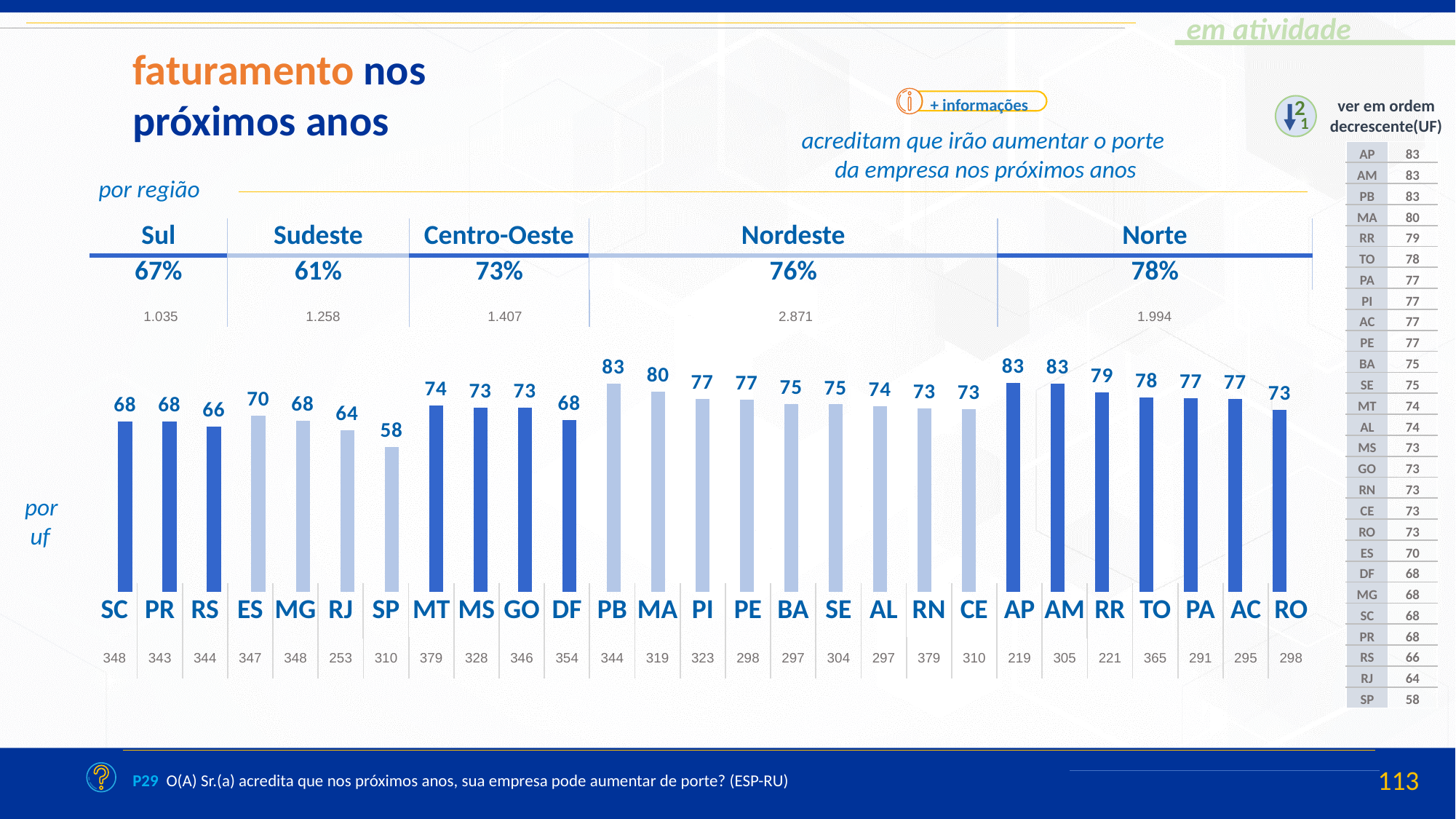

faturamento nos próximos anos
+ informações

2

1
ver em ordem decrescente(UF)
acreditam que irão aumentar o porte
da empresa nos próximos anos

| AP | 83 |
| --- | --- |
| AM | 83 |
| PB | 83 |
| MA | 80 |
| RR | 79 |
| TO | 78 |
| PA | 77 |
| PI | 77 |
| AC | 77 |
| PE | 77 |
| BA | 75 |
| SE | 75 |
| MT | 74 |
| AL | 74 |
| MS | 73 |
| GO | 73 |
| RN | 73 |
| CE | 73 |
| RO | 73 |
| ES | 70 |
| DF | 68 |
| MG | 68 |
| SC | 68 |
| PR | 68 |
| RS | 66 |
| RJ | 64 |
| SP | 58 |
por região
| Sul | Sudeste | Centro-Oeste | Nordeste | Norte |
| --- | --- | --- | --- | --- |
| 67% | 61% | 73% | 76% | 78% |
|  |  |  |  |  |
| 1.035 | 1.258 | 1.407 | 2.871 | 1.994 |
| --- | --- | --- | --- | --- |

### Chart

| Category | Série 1 |
|---|---|
| Categoria 1 | 67.96982455369383 |
| Categoria 2 | 67.85518896323521 |
| Categoria 3 | 65.86389747176689 |
| Categoria 4 | 70.0946365785273 |
por  uf
| SC | PR | RS | ES | MG | RJ | SP | MT | MS | GO | DF | PB | MA | PI | PE | BA | SE | AL | RN | CE | AP | AM | RR | TO | PA | AC | RO |
| --- | --- | --- | --- | --- | --- | --- | --- | --- | --- | --- | --- | --- | --- | --- | --- | --- | --- | --- | --- | --- | --- | --- | --- | --- | --- | --- |
| 348 | 343 | 344 | 347 | 348 | 253 | 310 | 379 | 328 | 346 | 354 | 344 | 319 | 323 | 298 | 297 | 304 | 297 | 379 | 310 | 219 | 305 | 221 | 365 | 291 | 295 | 298 |
| --- | --- | --- | --- | --- | --- | --- | --- | --- | --- | --- | --- | --- | --- | --- | --- | --- | --- | --- | --- | --- | --- | --- | --- | --- | --- | --- |
P29  O(A) Sr.(a) acredita que nos próximos anos, sua empresa pode aumentar de porte? (ESP-RU)